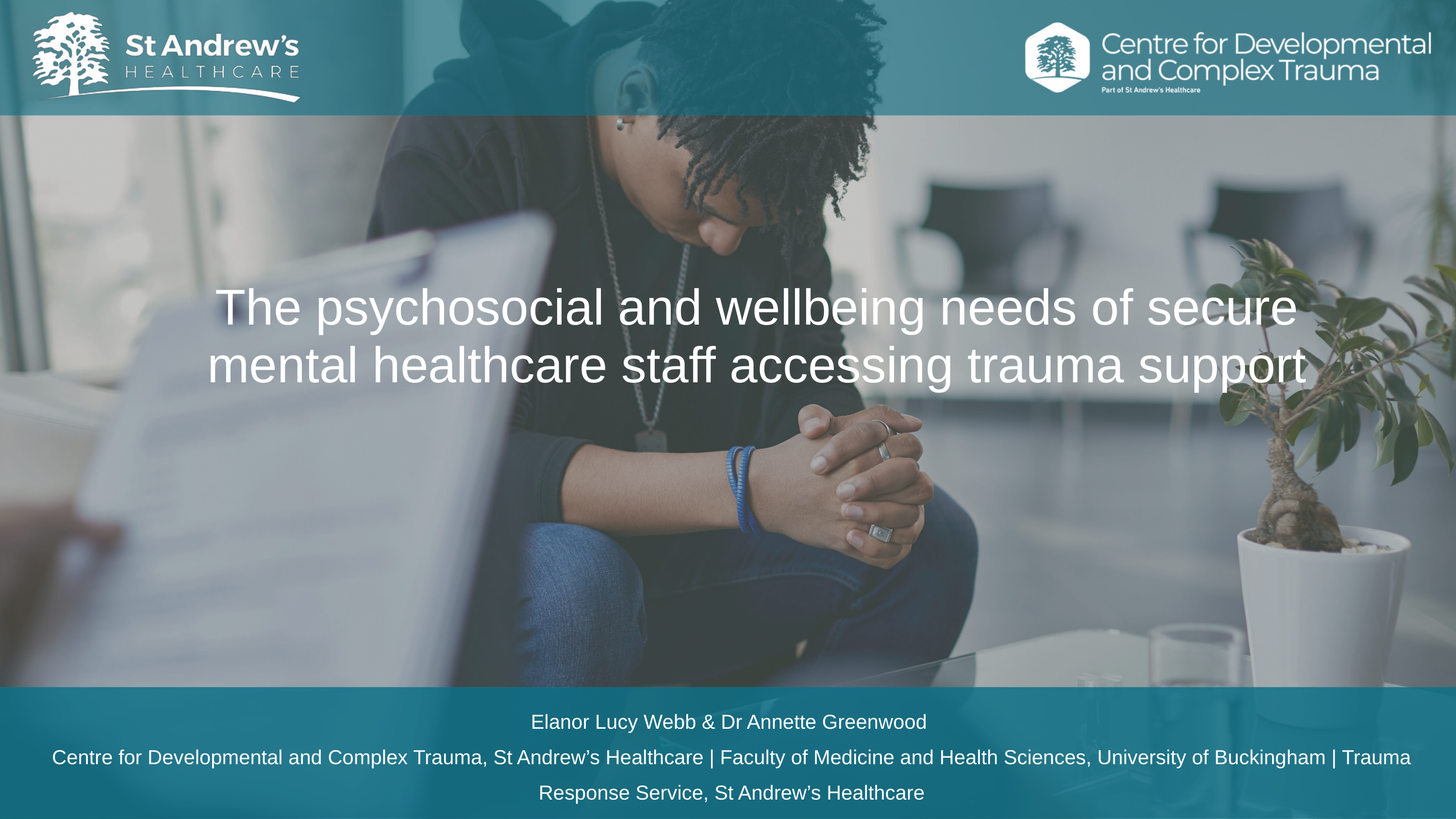

The psychosocial and wellbeing needs of secure mental healthcare staff accessing trauma support

Elanor Lucy Webb & Dr Annette Greenwood
Centre for Developmental and Complex Trauma, St Andrew’s Healthcare | Faculty of Medicine and Health Sciences, University of Buckingham | Trauma Response Service, St Andrew’s Healthcare